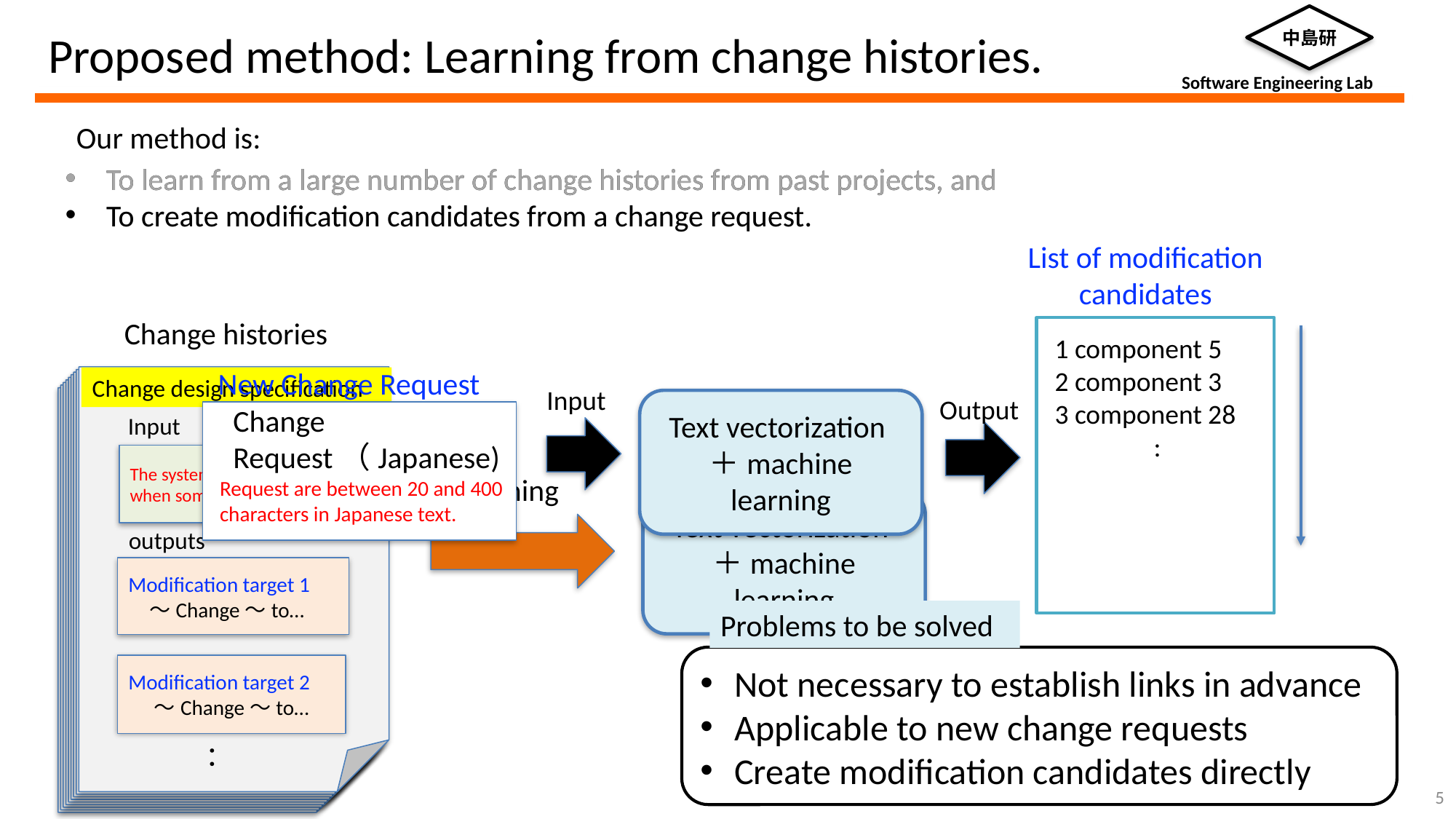

# Proposed method: Learning from change histories.
Our method is:
To learn from a large number of change histories from past projects, and
To create modification candidates from a change request.
List of modification candidates

1 component 5
2 component 3
3 component 28
                :
Input
Output
Text vectorization＋machine learning

New Change Request
Change Request（Japanese)

Request are between 20 and 400 characters in Japanese text.
Not necessary to establish links in advance
Applicable to new change requests
Create modification candidates directly
To learn from a large number of change histories from past projects, and
To create modification candidates from a change request.
Change histories

Change design specification

Input
The system does something when something happens.
learning
Text vectorization＋machine learning

outputs
Modification target 1
　〜Change〜to…
Modification target 2
　 〜Change〜to…
：
Problems to be solved
5